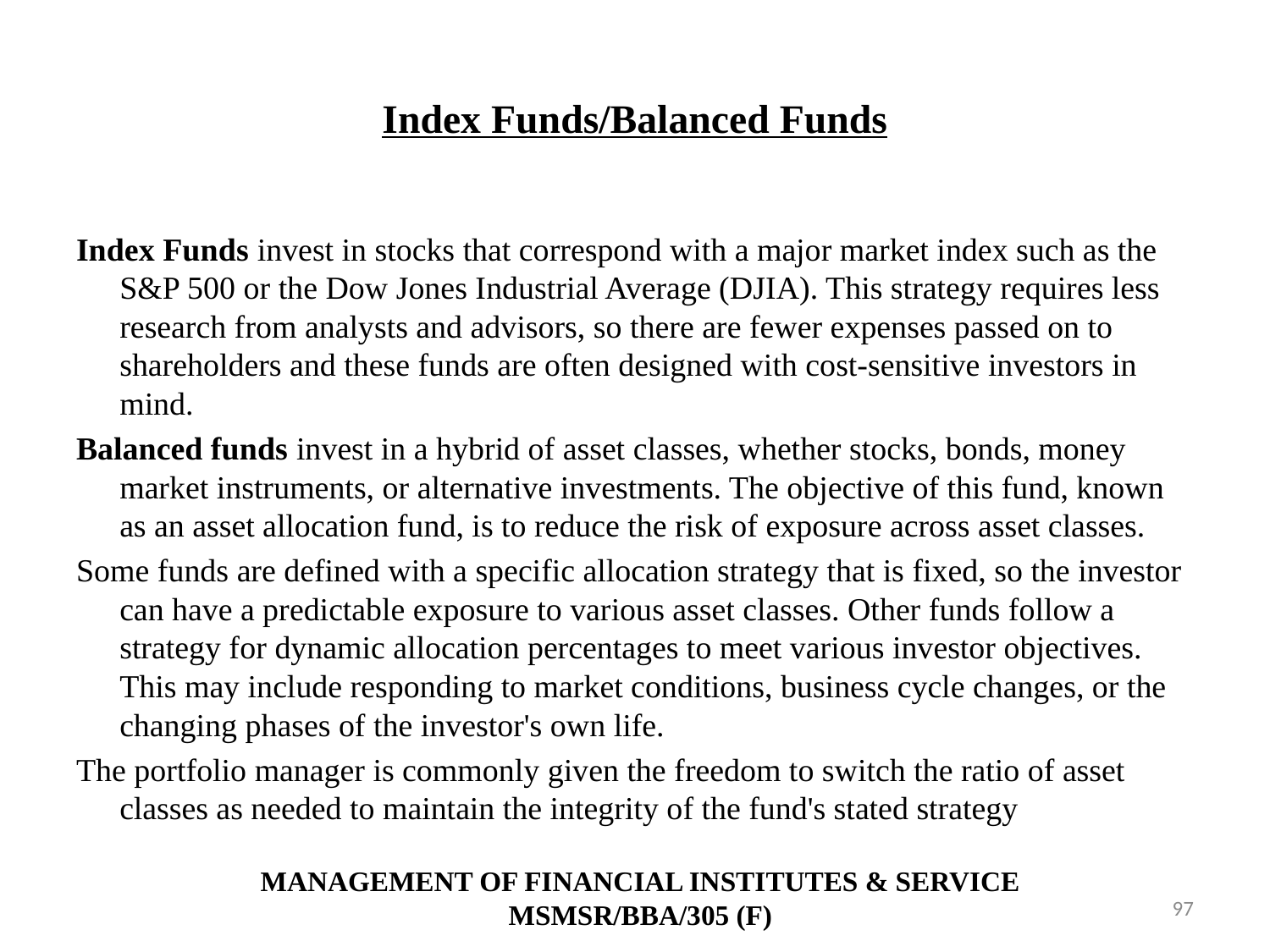

# Index Funds/Balanced Funds
Index Funds invest in stocks that correspond with a major market index such as the S&P 500 or the Dow Jones Industrial Average (DJIA). This strategy requires less research from analysts and advisors, so there are fewer expenses passed on to shareholders and these funds are often designed with cost-sensitive investors in mind.
Balanced funds invest in a hybrid of asset classes, whether stocks, bonds, money market instruments, or alternative investments. The objective of this fund, known as an asset allocation fund, is to reduce the risk of exposure across asset classes.
Some funds are defined with a specific allocation strategy that is fixed, so the investor can have a predictable exposure to various asset classes. Other funds follow a strategy for dynamic allocation percentages to meet various investor objectives. This may include responding to market conditions, business cycle changes, or the changing phases of the investor's own life.
The portfolio manager is commonly given the freedom to switch the ratio of asset classes as needed to maintain the integrity of the fund's stated strategy

MANAGEMENT OF FINANCIAL INSTITUTES & SERVICE
MSMSR/BBA/305 (F)
97